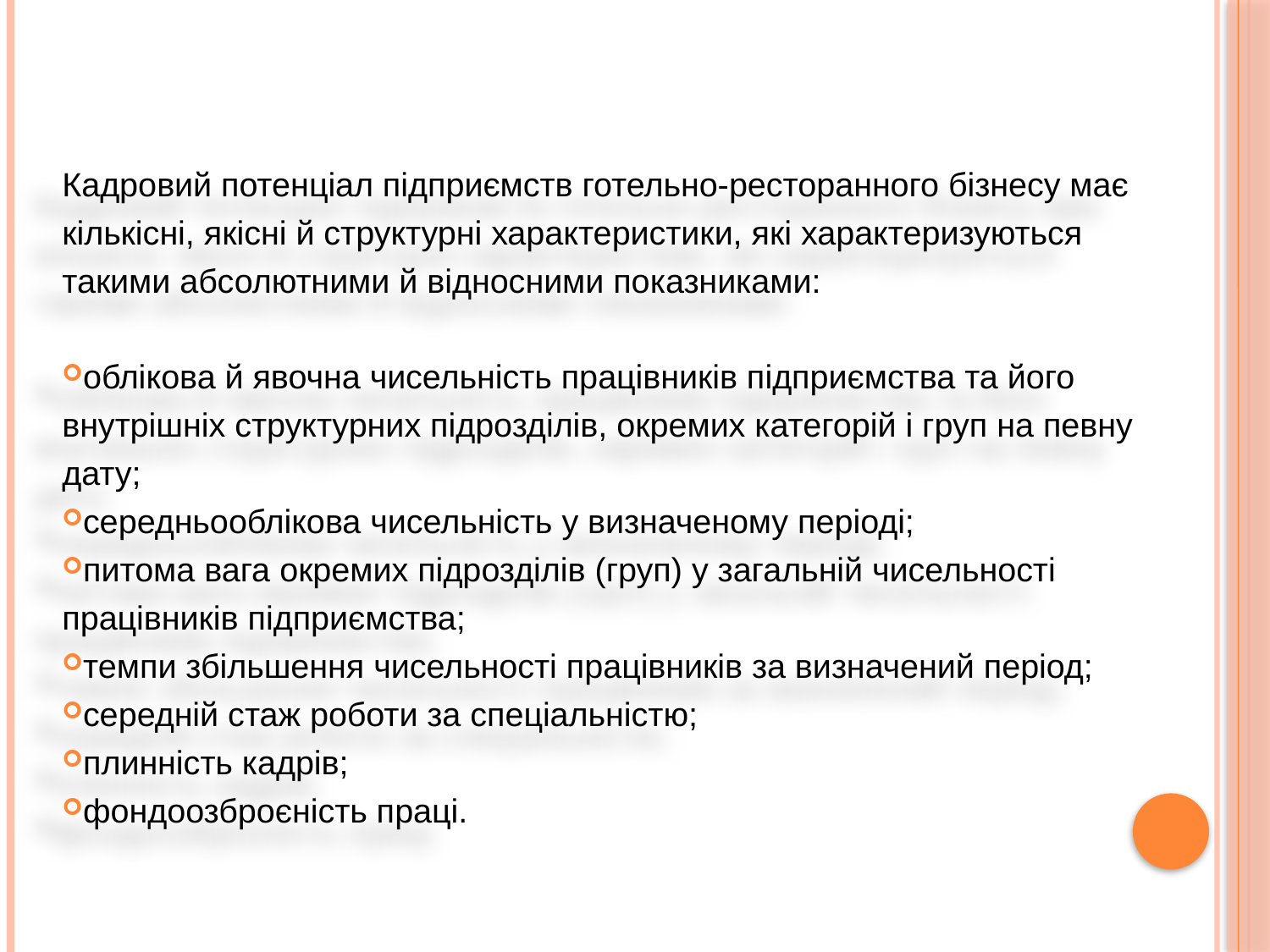

Кадровий потенціал підприємств готельно-ресторанного бізнесу має кількісні, якісні й структурні характеристики, які характеризуються такими абсолютними й відносними показниками:

облікова й явочна чисельність працівників підприємства та його внутрішніх структурних підрозділів, окремих категорій і груп на певну дату;
середньооблікова чисельність у визначеному періоді;
питома вага окремих підрозділів (груп) у загальній чисельності працівників підприємства;
темпи збільшення чисельності працівників за визначений період;
середній стаж роботи за спеціальністю;
плинність кадрів;
фондоозброєність праці.